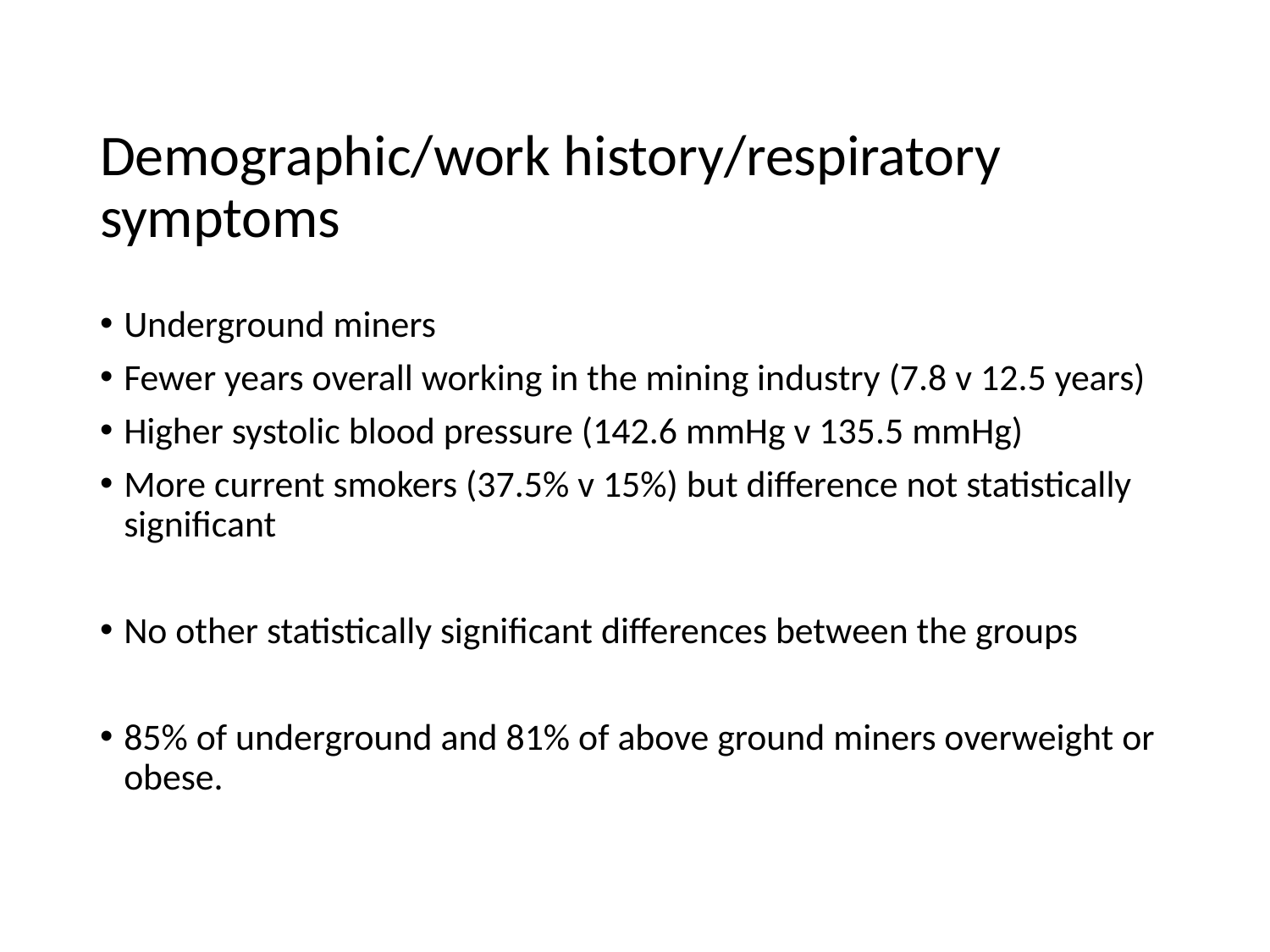

# Demographic/work history/respiratory symptoms
Underground miners
Fewer years overall working in the mining industry (7.8 v 12.5 years)
Higher systolic blood pressure (142.6 mmHg v 135.5 mmHg)
More current smokers (37.5% v 15%) but difference not statistically significant

No other statistically significant differences between the groups

85% of underground and 81% of above ground miners overweight or obese.